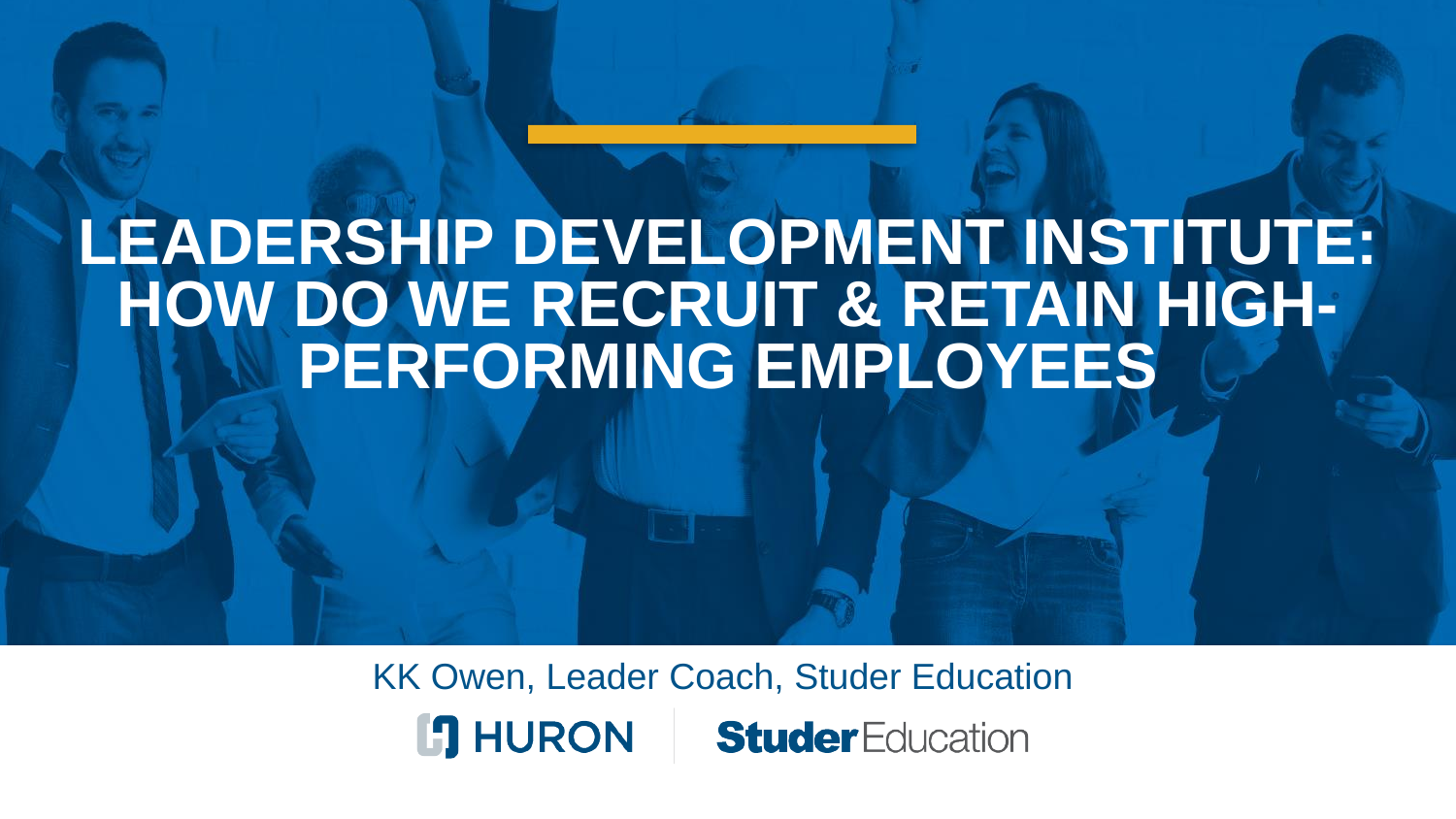

# Leadership Development Institute: How do we recruit & Retain High-Performing Employees

KK Owen, Leader Coach, Studer Education